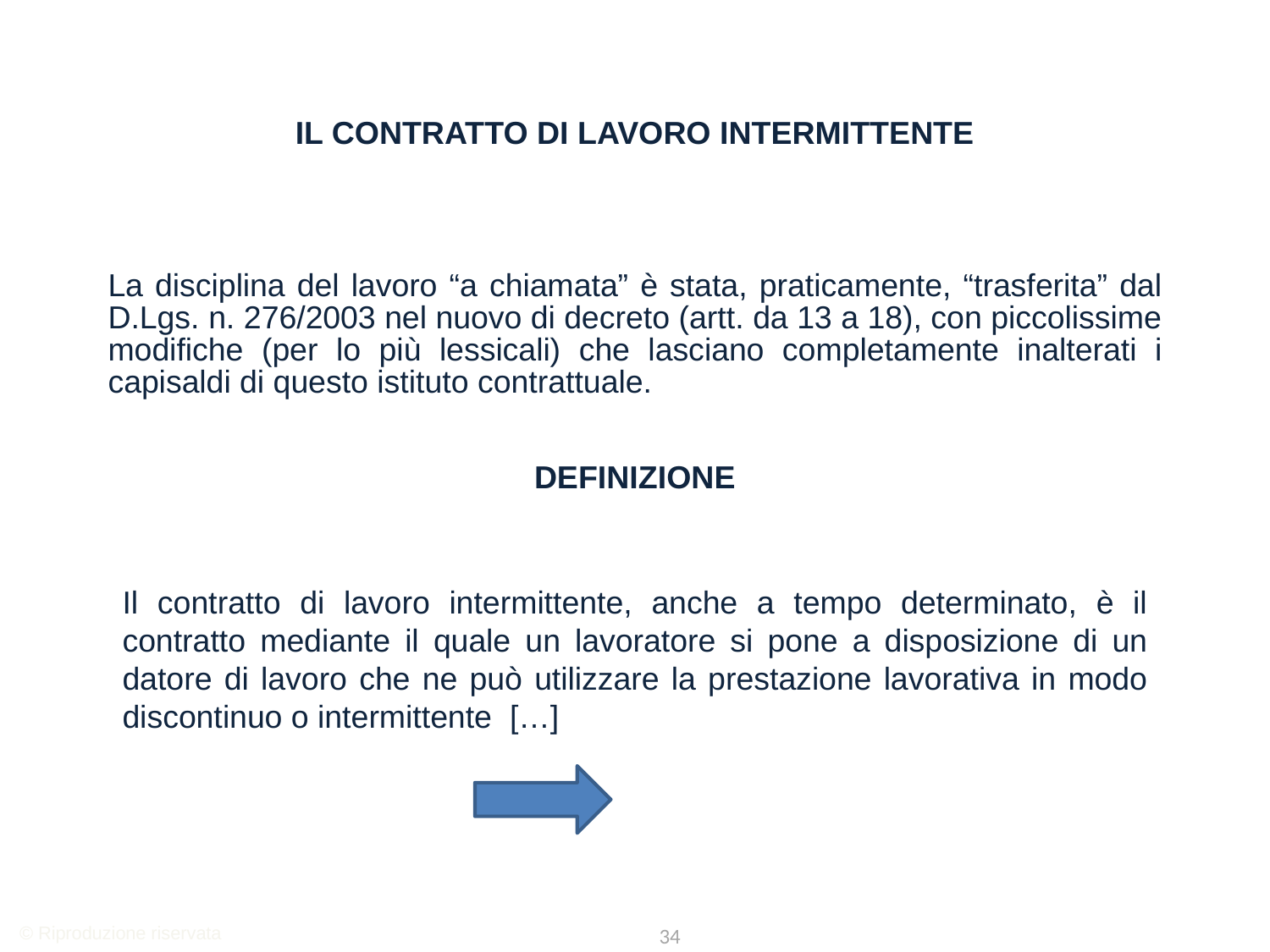

IL CONTRATTO DI LAVORO INTERMITTENTE

La disciplina del lavoro “a chiamata” è stata, praticamente, “trasferita” dal D.Lgs. n. 276/2003 nel nuovo di decreto (artt. da 13 a 18), con piccolissime modifiche (per lo più lessicali) che lasciano completamente inalterati i capisaldi di questo istituto contrattuale.

Definizione
Il contratto di lavoro intermittente, anche a tempo determinato, è il contratto mediante il quale un lavoratore si pone a disposizione di un datore di lavoro che ne può utilizzare la prestazione lavorativa in modo discontinuo o intermittente  […]

© Riproduzione riservata
34